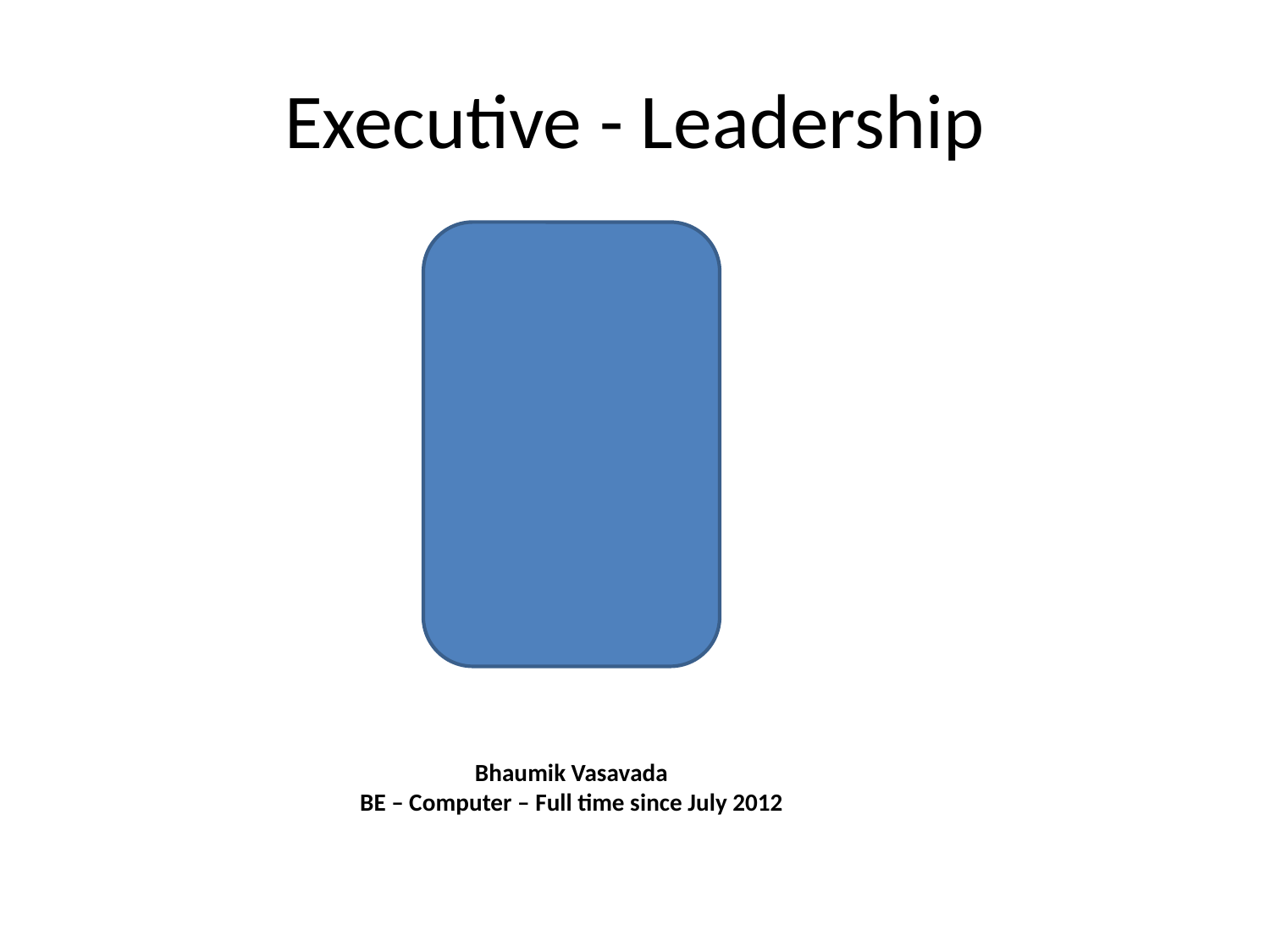

# Executive - Leadership

Bhaumik Vasavada
BE – Computer – Full time since July 2012